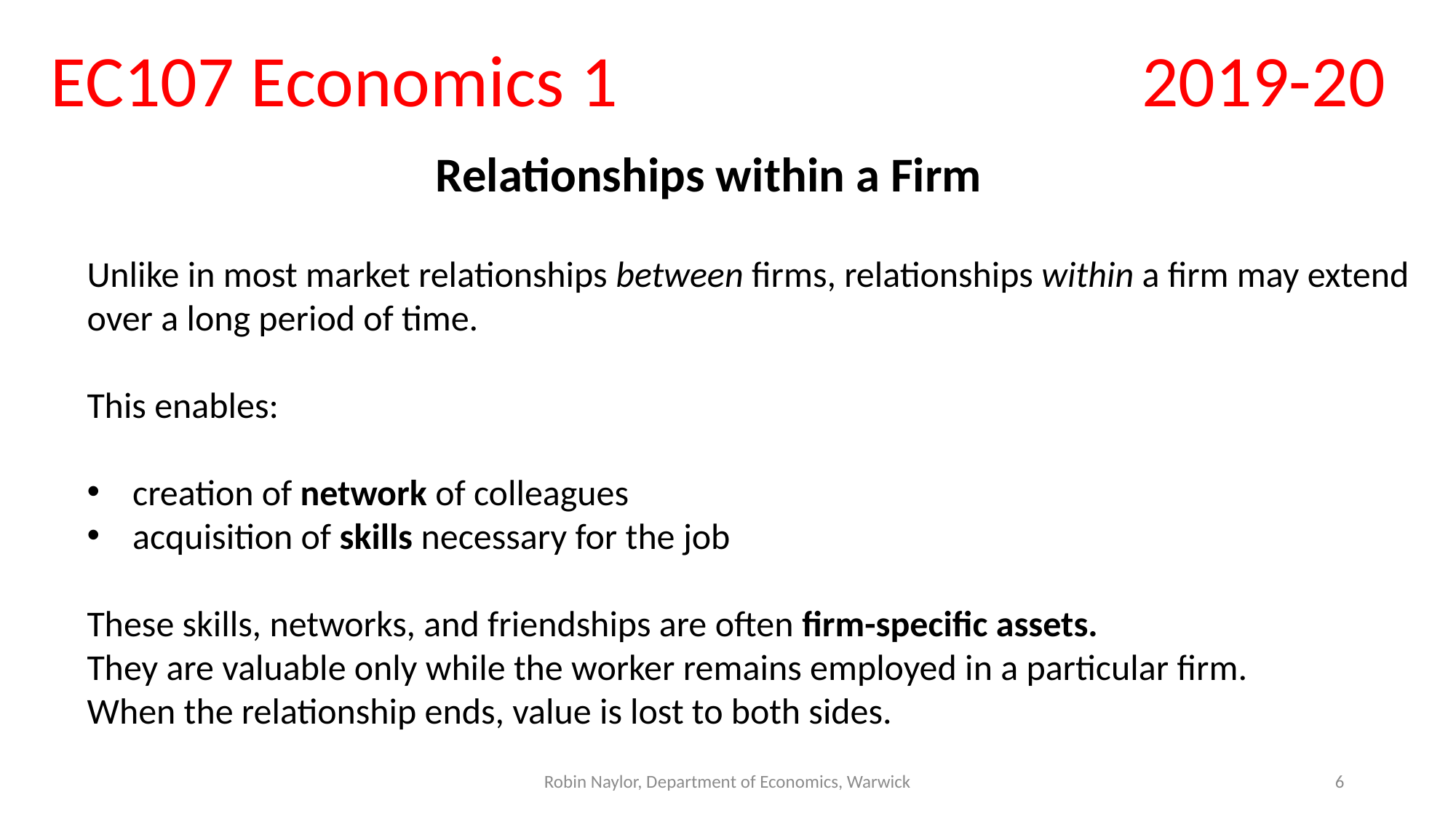

# EC107 Economics 1					2019-20
Relationships within a Firm
Unlike in most market relationships between firms, relationships within a firm may extend over a long period of time.

This enables:

    creation of network of colleagues
    acquisition of skills necessary for the job

These skills, networks, and friendships are often firm-specific assets.
They are valuable only while the worker remains employed in a particular firm.
When the relationship ends, value is lost to both sides.
Robin Naylor, Department of Economics, Warwick
6